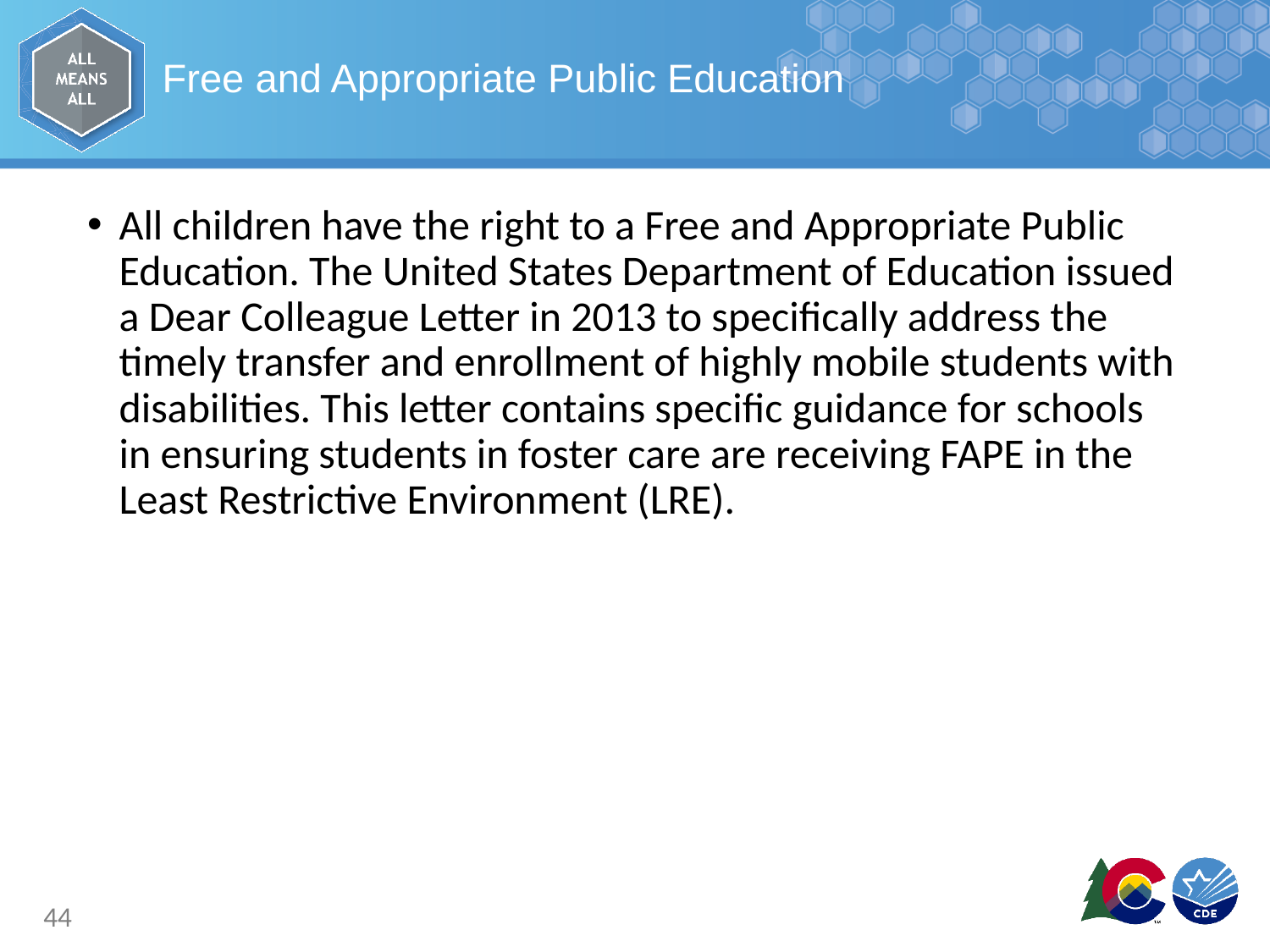

# Free and Appropriate Public Education
All children have the right to a Free and Appropriate Public Education. The United States Department of Education issued a Dear Colleague Letter in 2013 to specifically address the timely transfer and enrollment of highly mobile students with disabilities. This letter contains specific guidance for schools in ensuring students in foster care are receiving FAPE in the Least Restrictive Environment (LRE).
44